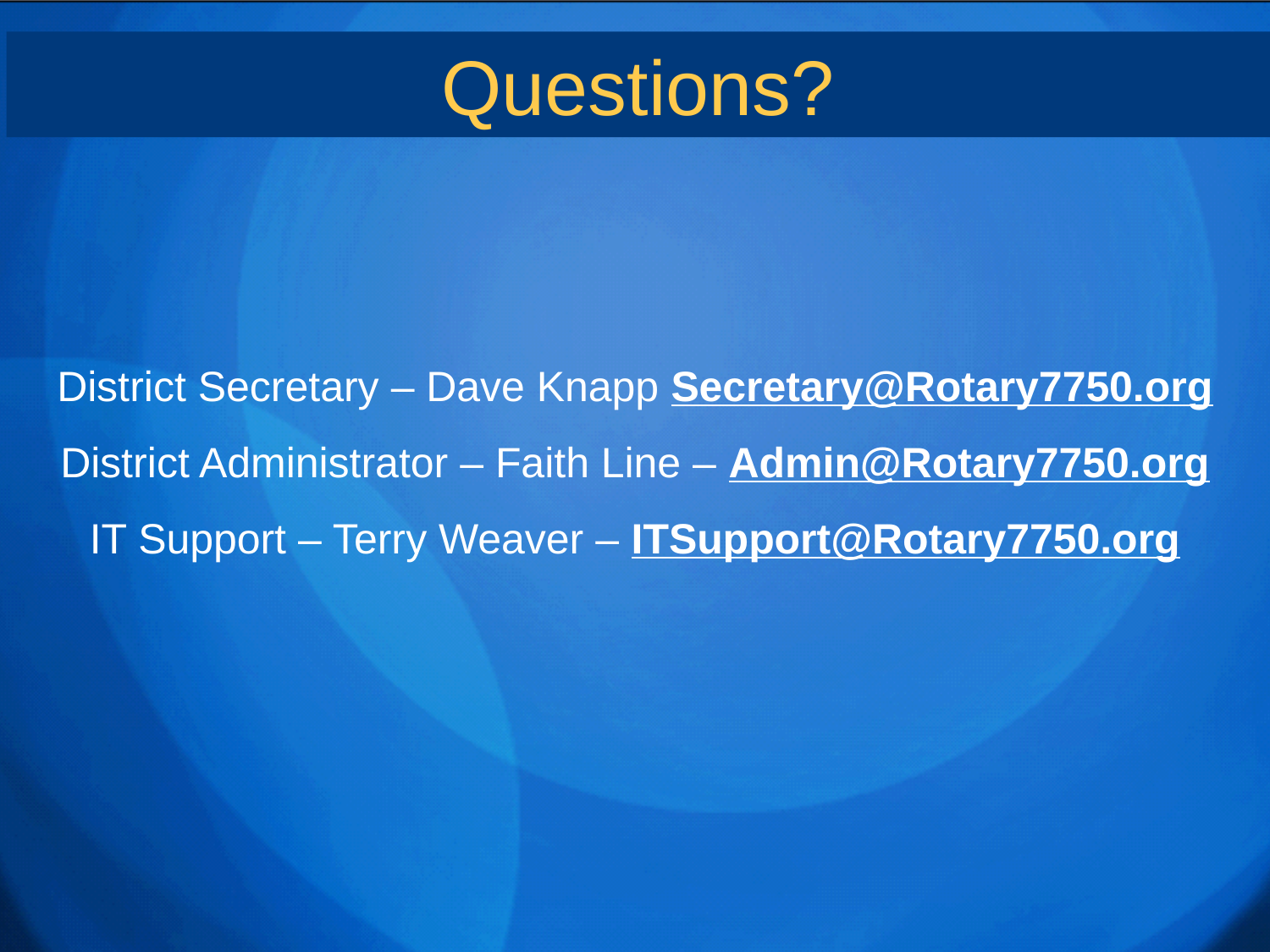

Questions?
District Secretary – Dave Knapp Secretary@Rotary7750.org
District Administrator – Faith Line – Admin@Rotary7750.org
IT Support – Terry Weaver – ITSupport@Rotary7750.org